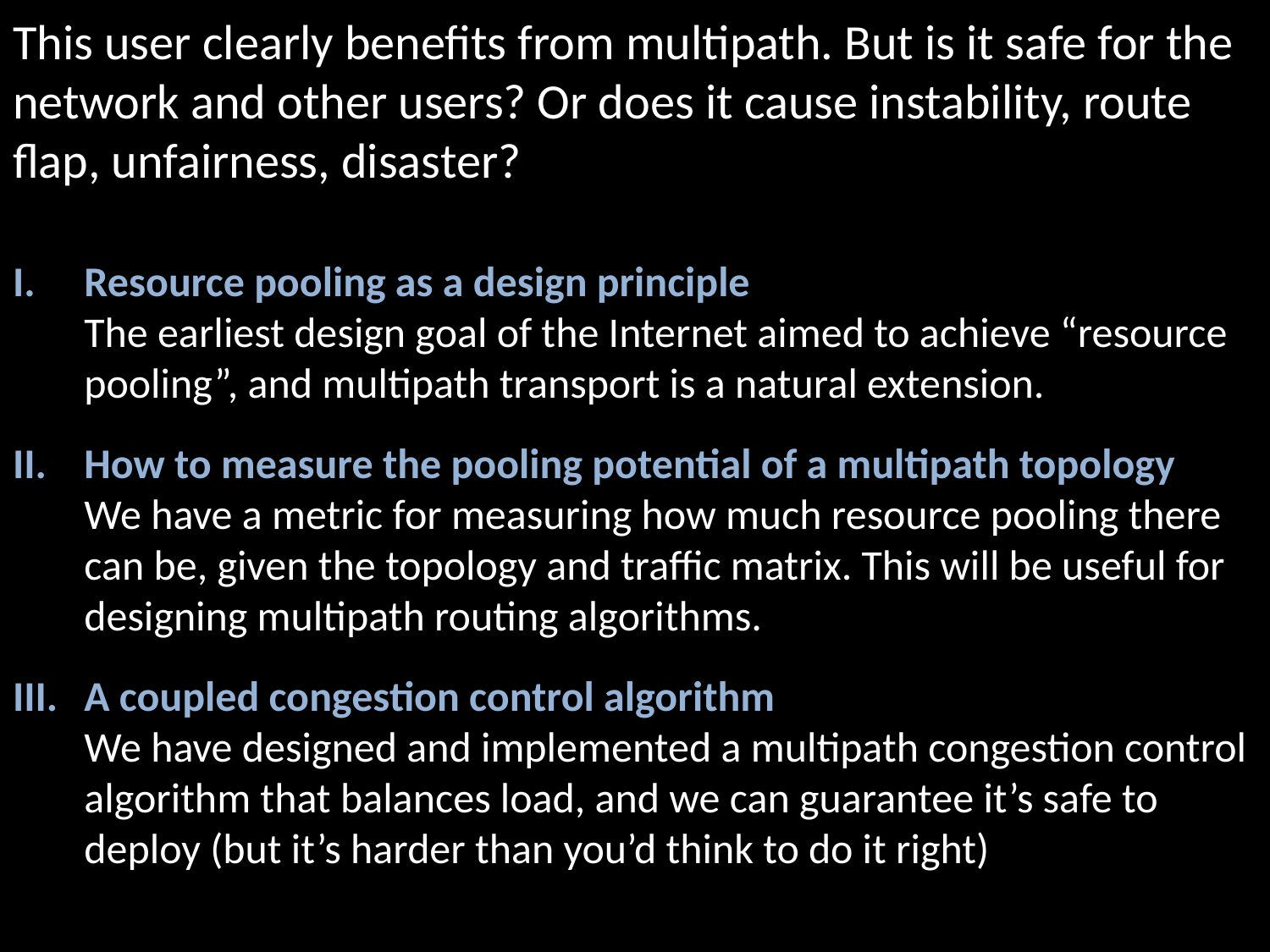

# This user clearly benefits from multipath. But is it safe for the network and other users? Or does it cause instability, route flap, unfairness, disaster?
Resource pooling as a design principle
The earliest design goal of the Internet aimed to achieve “resource pooling”, and multipath transport is a natural extension.
How to measure the pooling potential of a multipath topology
We have a metric for measuring how much resource pooling there can be, given the topology and traffic matrix. This will be useful for designing multipath routing algorithms.
A coupled congestion control algorithm
We have designed and implemented a multipath congestion control algorithm that balances load, and we can guarantee it’s safe to deploy (but it’s harder than you’d think to do it right)